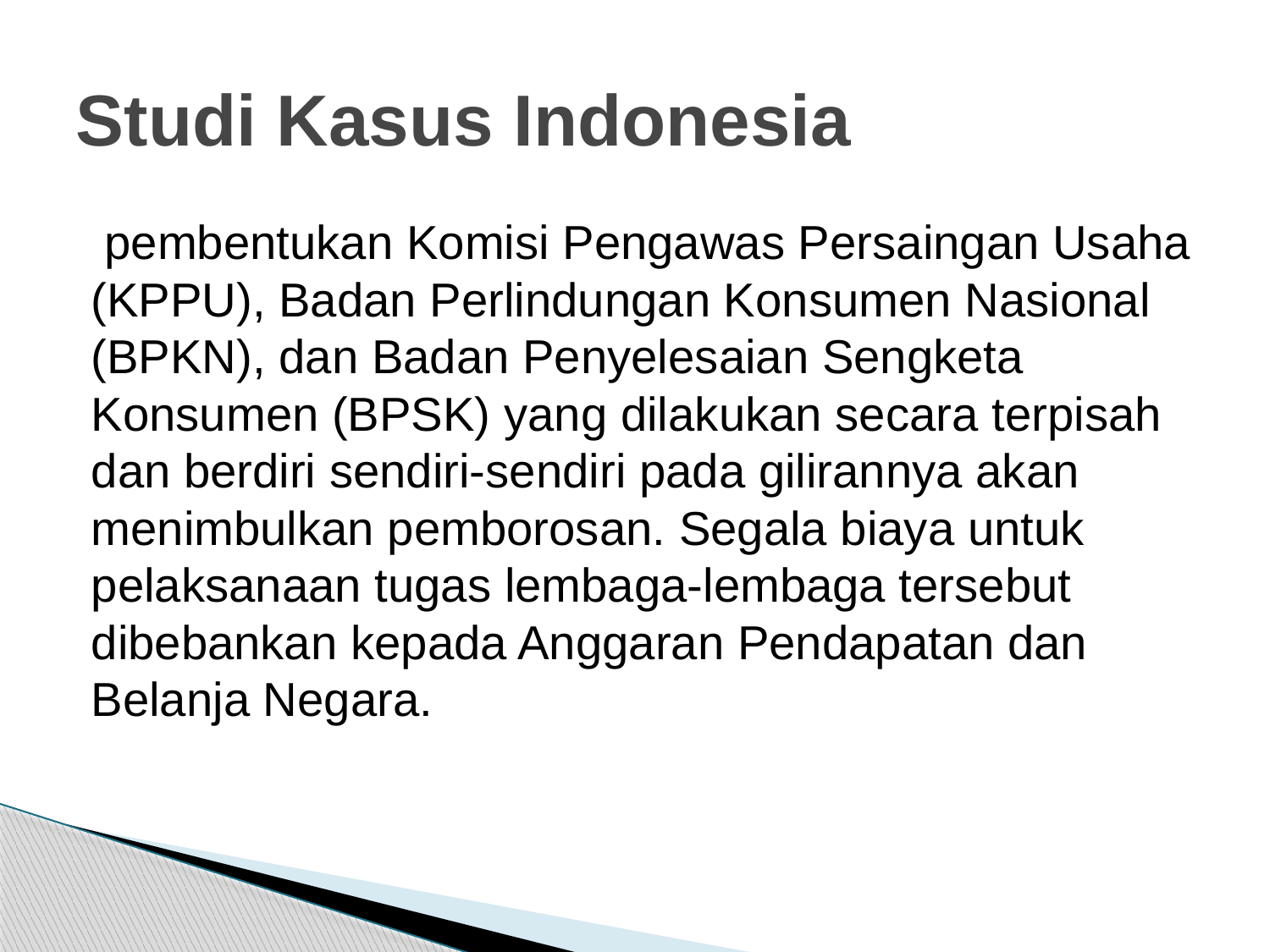

# Studi Kasus Indonesia
 pembentukan Komisi Pengawas Persaingan Usaha (KPPU), Badan Perlindungan Konsumen Nasional (BPKN), dan Badan Penyelesaian Sengketa Konsumen (BPSK) yang dilakukan secara terpisah dan berdiri sendiri-sendiri pada gilirannya akan menimbulkan pemborosan. Segala biaya untuk pelaksanaan tugas lembaga-lembaga tersebut dibebankan kepada Anggaran Pendapatan dan Belanja Negara.